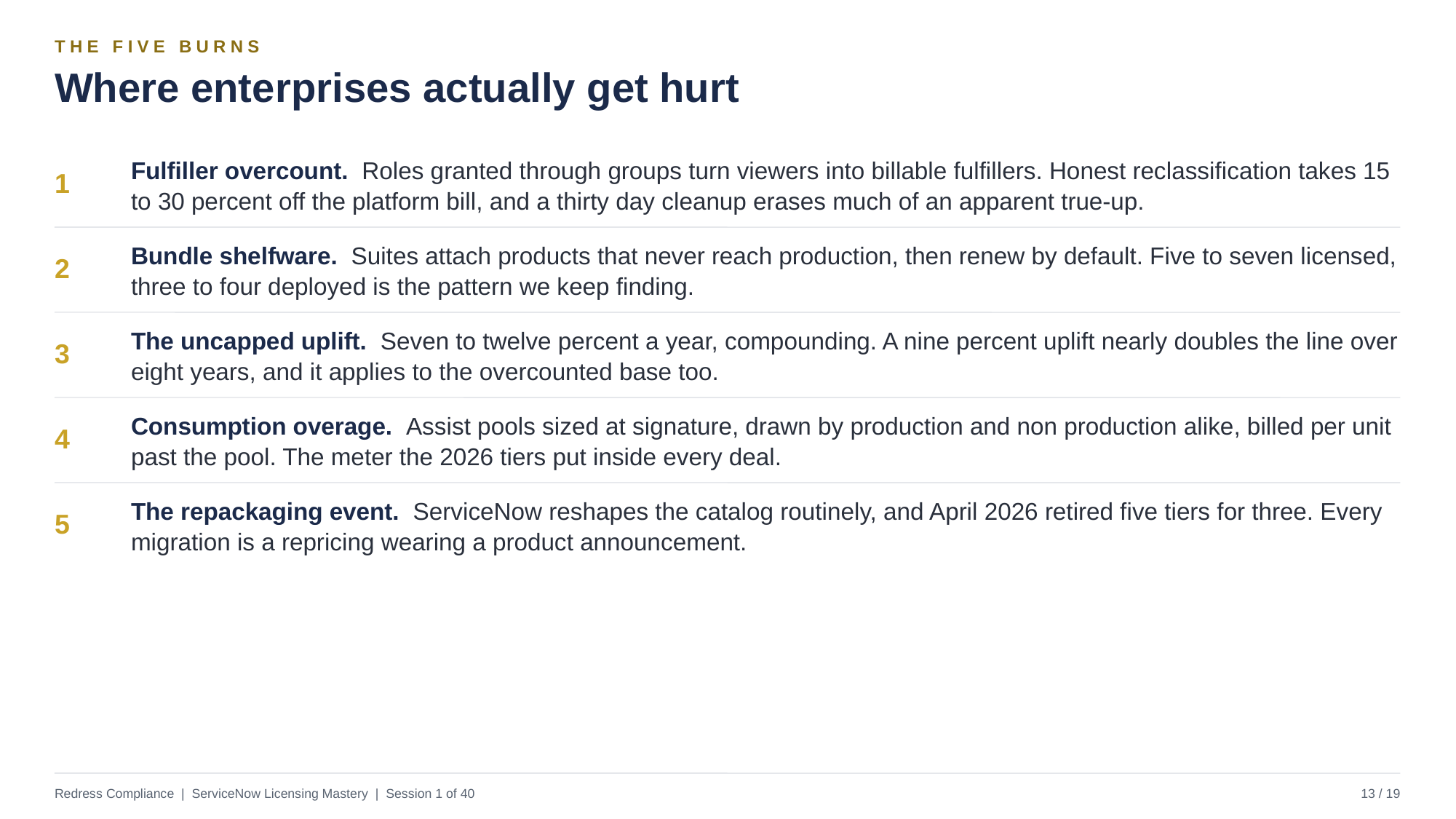

THE FIVE BURNS
Where enterprises actually get hurt
Fulfiller overcount.  Roles granted through groups turn viewers into billable fulfillers. Honest reclassification takes 15 to 30 percent off the platform bill, and a thirty day cleanup erases much of an apparent true-up.
1

Bundle shelfware.  Suites attach products that never reach production, then renew by default. Five to seven licensed, three to four deployed is the pattern we keep finding.
2

The uncapped uplift.  Seven to twelve percent a year, compounding. A nine percent uplift nearly doubles the line over eight years, and it applies to the overcounted base too.
3

Consumption overage.  Assist pools sized at signature, drawn by production and non production alike, billed per unit past the pool. The meter the 2026 tiers put inside every deal.
4

The repackaging event.  ServiceNow reshapes the catalog routinely, and April 2026 retired five tiers for three. Every migration is a repricing wearing a product announcement.
5

Redress Compliance  |  ServiceNow Licensing Mastery  |  Session 1 of 40
13 / 19